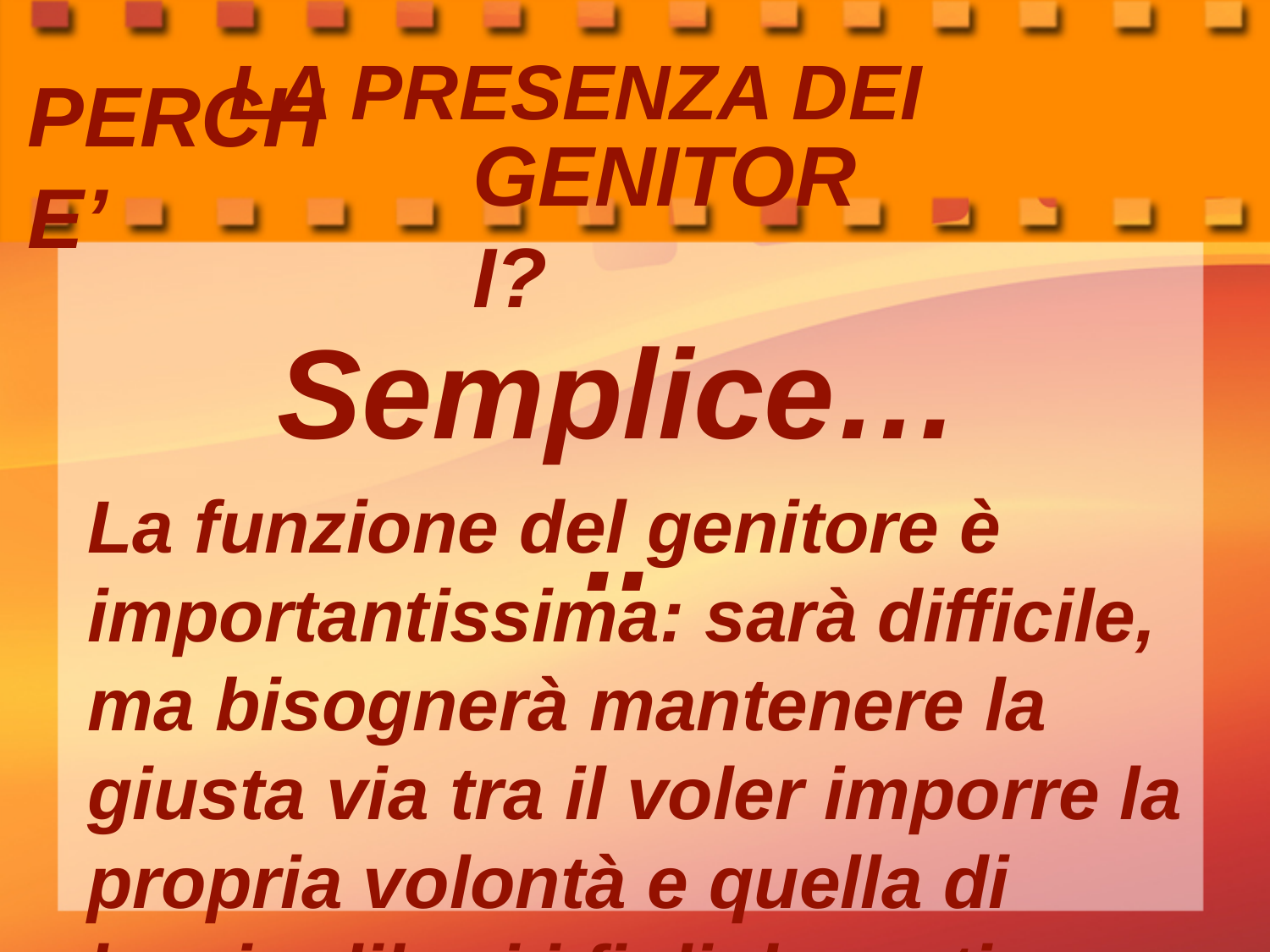

# LA PRESENZA DEI
PERCHE’
GENITORI?
Semplice…..
La funzione del genitore è importantissima: sarà difficile, ma bisognerà mantenere la giusta via tra il voler imporre la propria volontà e quella di lasciar liberi i figli davanti a scelte così importanti.